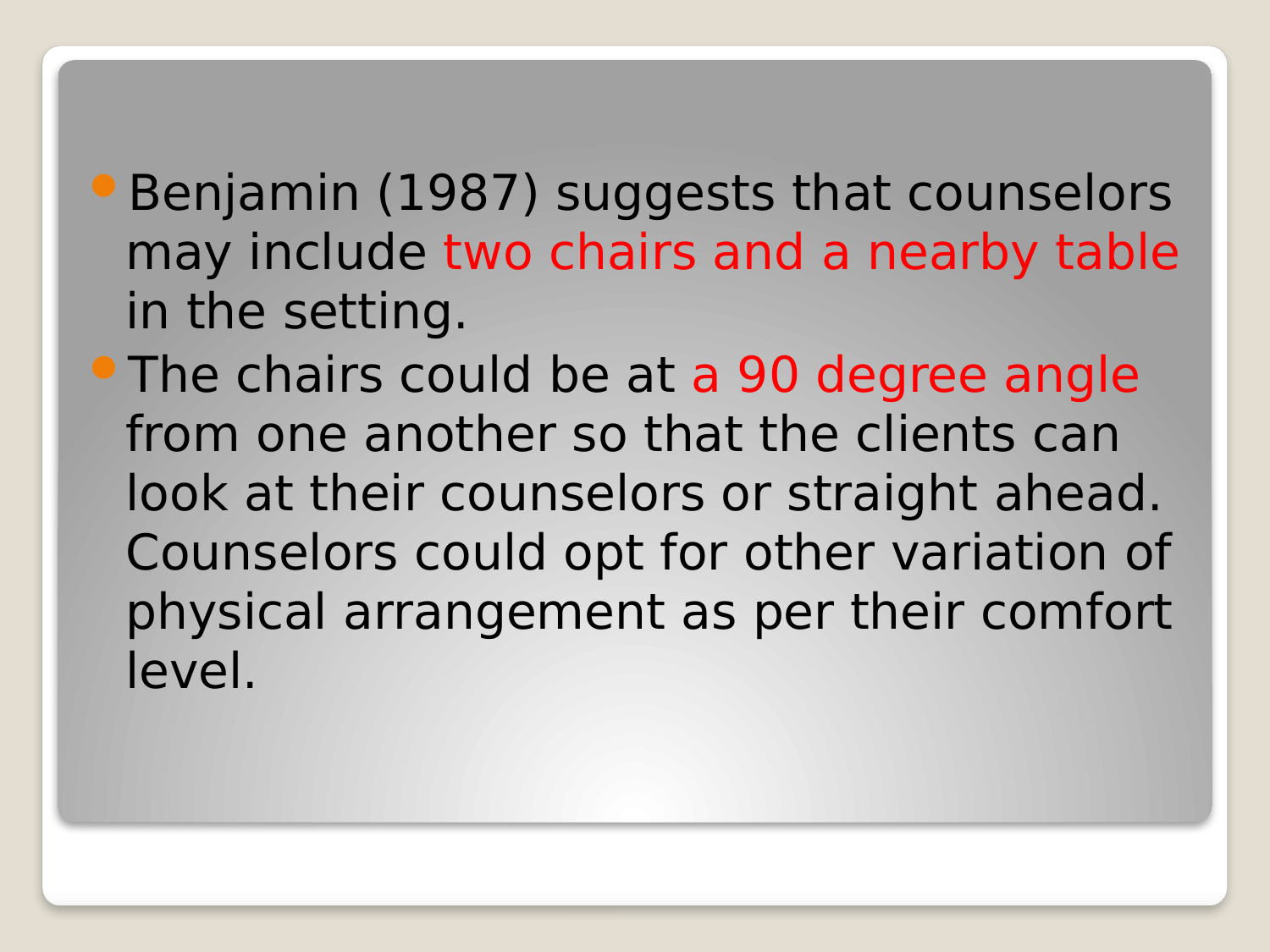

Benjamin (1987) suggests that counselors may include two chairs and a nearby table in the setting.
The chairs could be at a 90 degree angle from one another so that the clients can look at their counselors or straight ahead. Counselors could opt for other variation of physical arrangement as per their comfort level.